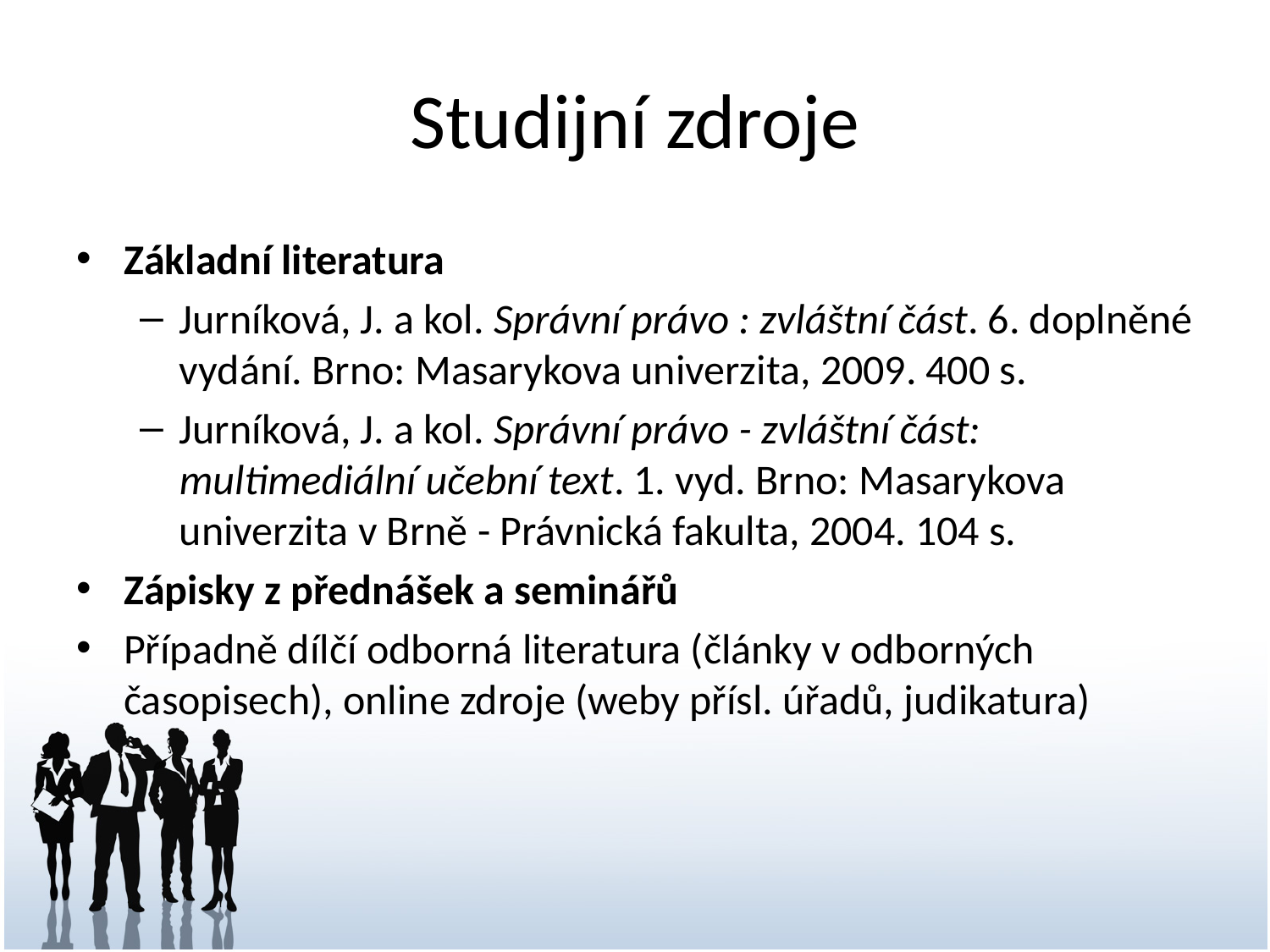

# Studijní zdroje
Základní literatura
Jurníková, J. a kol. Správní právo : zvláštní část. 6. doplněné vydání. Brno: Masarykova univerzita, 2009. 400 s.
Jurníková, J. a kol. Správní právo - zvláštní část: multimediální učební text. 1. vyd. Brno: Masarykova univerzita v Brně - Právnická fakulta, 2004. 104 s.
Zápisky z přednášek a seminářů
Případně dílčí odborná literatura (články v odborných časopisech), online zdroje (weby přísl. úřadů, judikatura)